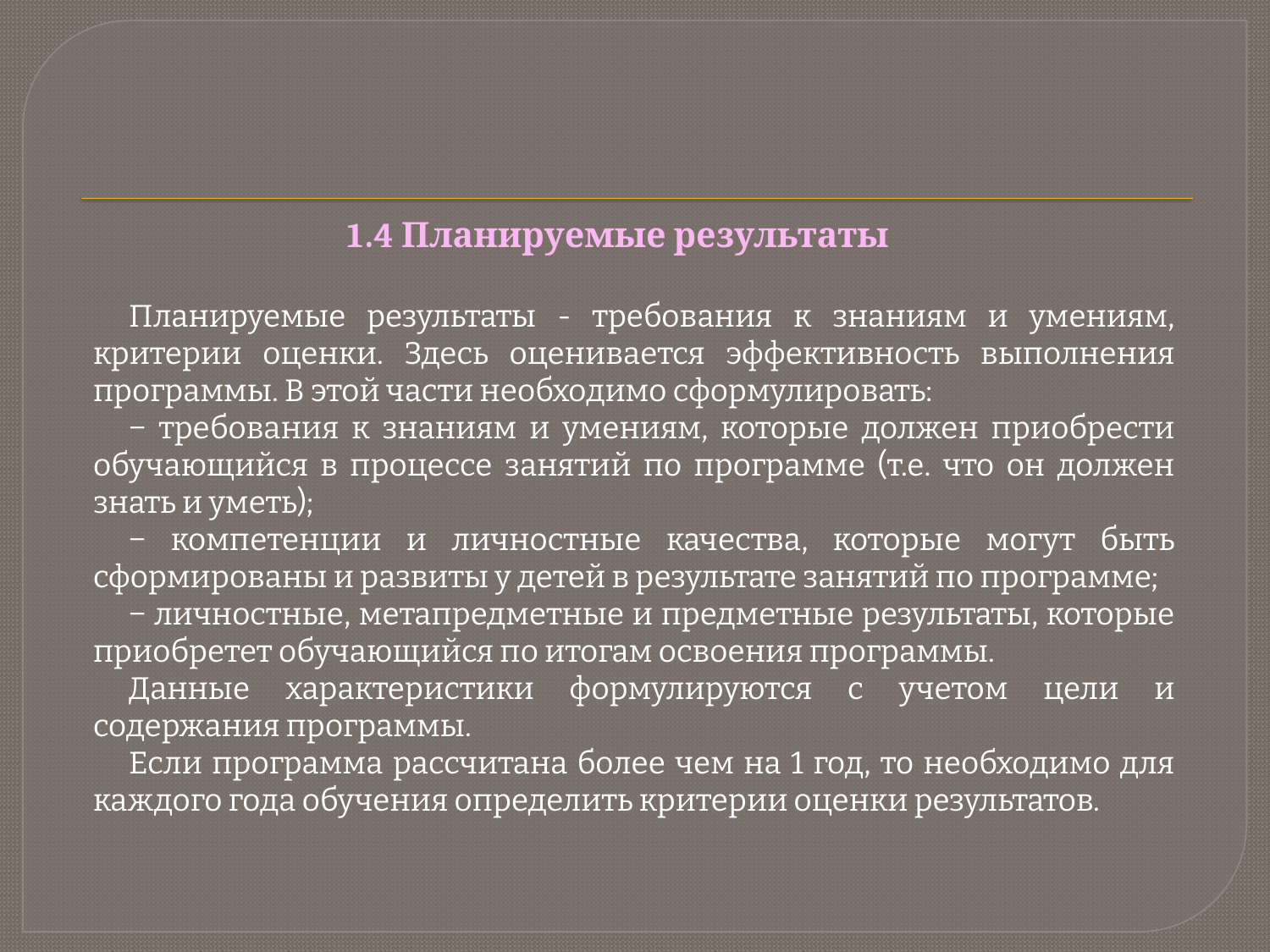

#
1.4 Планируемые результаты

Планируемые результаты - требования к знаниям и умениям, критерии оценки. Здесь оценивается эффективность выполнения программы. В этой части необходимо сформулировать:
− требования к знаниям и умениям, которые должен приобрести обучающийся в процессе занятий по программе (т.е. что он должен знать и уметь);
− компетенции и личностные качества, которые могут быть сформированы и развиты у детей в результате занятий по программе;
− личностные, метапредметные и предметные результаты, которые приобретет обучающийся по итогам освоения программы.
Данные характеристики формулируются с учетом цели и содержания программы.
Если программа рассчитана более чем на 1 год, то необходимо для каждого года обучения определить критерии оценки результатов.